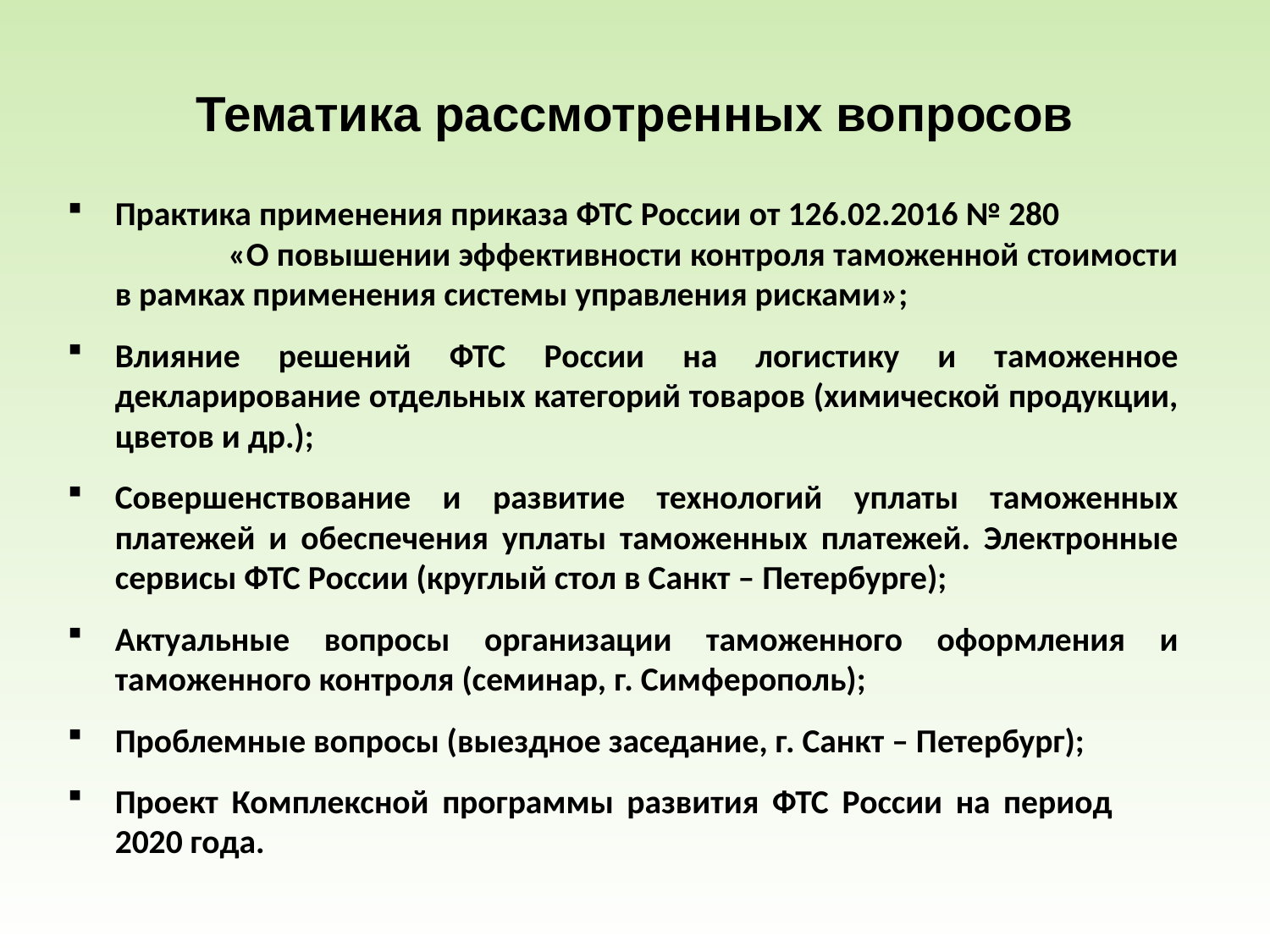

# Тематика рассмотренных вопросов
Практика применения приказа ФТС России от 126.02.2016 № 280                              «О повышении эффективности контроля таможенной стоимости в рамках применения системы управления рисками»;

Влияние решений ФТС России на логистику и таможенное декларирование отдельных категорий товаров (химической продукции, цветов и др.);

Совершенствование и развитие технологий уплаты таможенных платежей и обеспечения уплаты таможенных платежей. Электронные сервисы ФТС России (круглый стол в Санкт – Петербурге);

Актуальные вопросы организации таможенного оформления и таможенного контроля (семинар, г. Симферополь);

Проблемные вопросы (выездное заседание, г. Санкт – Петербург);

Проект Комплексной программы развития ФТС России на период      2020 года.